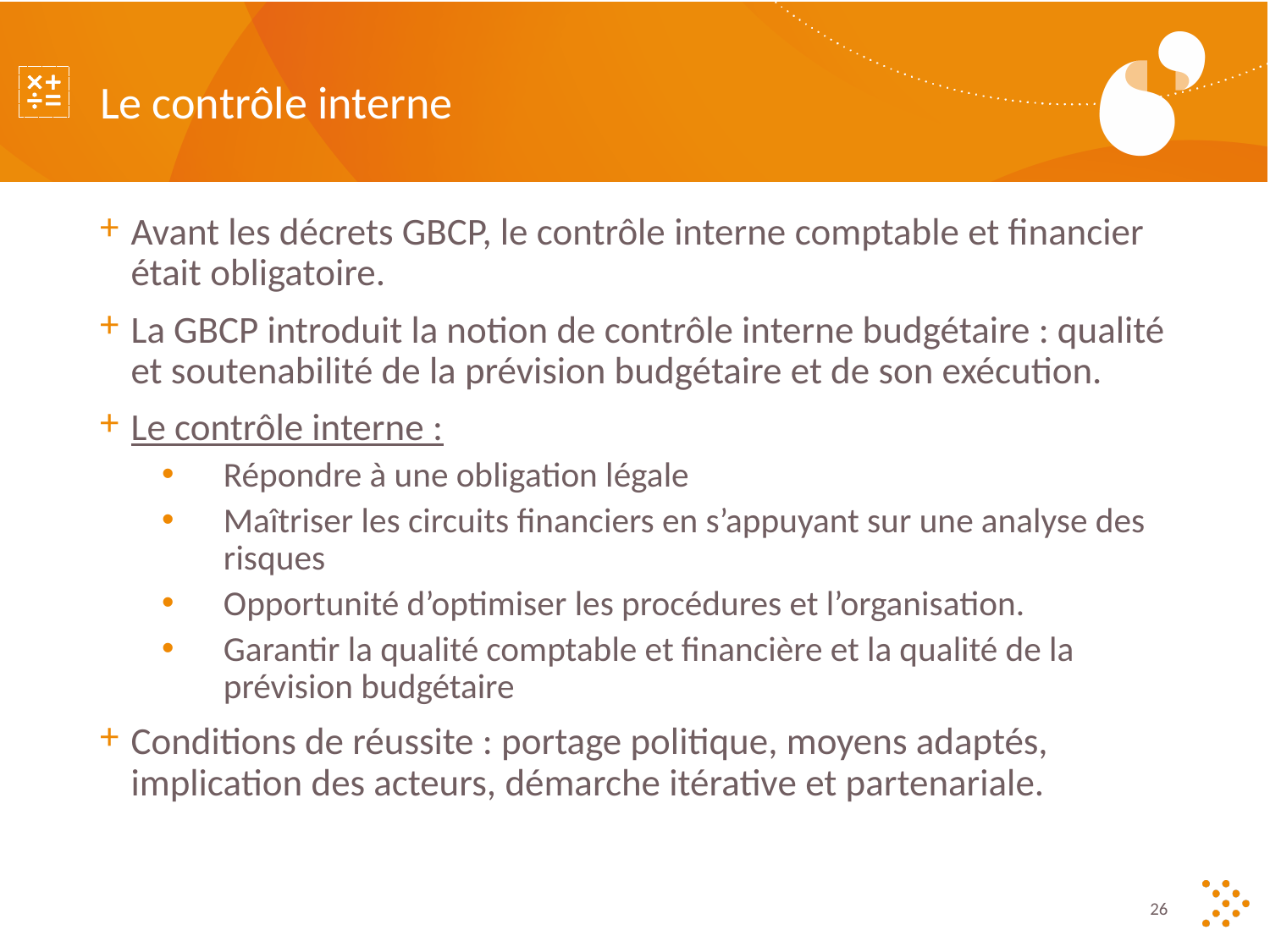

# Le contrôle interne
Avant les décrets GBCP, le contrôle interne comptable et financier était obligatoire.
La GBCP introduit la notion de contrôle interne budgétaire : qualité et soutenabilité de la prévision budgétaire et de son exécution.
Le contrôle interne :
Répondre à une obligation légale
Maîtriser les circuits financiers en s’appuyant sur une analyse des risques
Opportunité d’optimiser les procédures et l’organisation.
Garantir la qualité comptable et financière et la qualité de la prévision budgétaire
Conditions de réussite : portage politique, moyens adaptés, implication des acteurs, démarche itérative et partenariale.

26